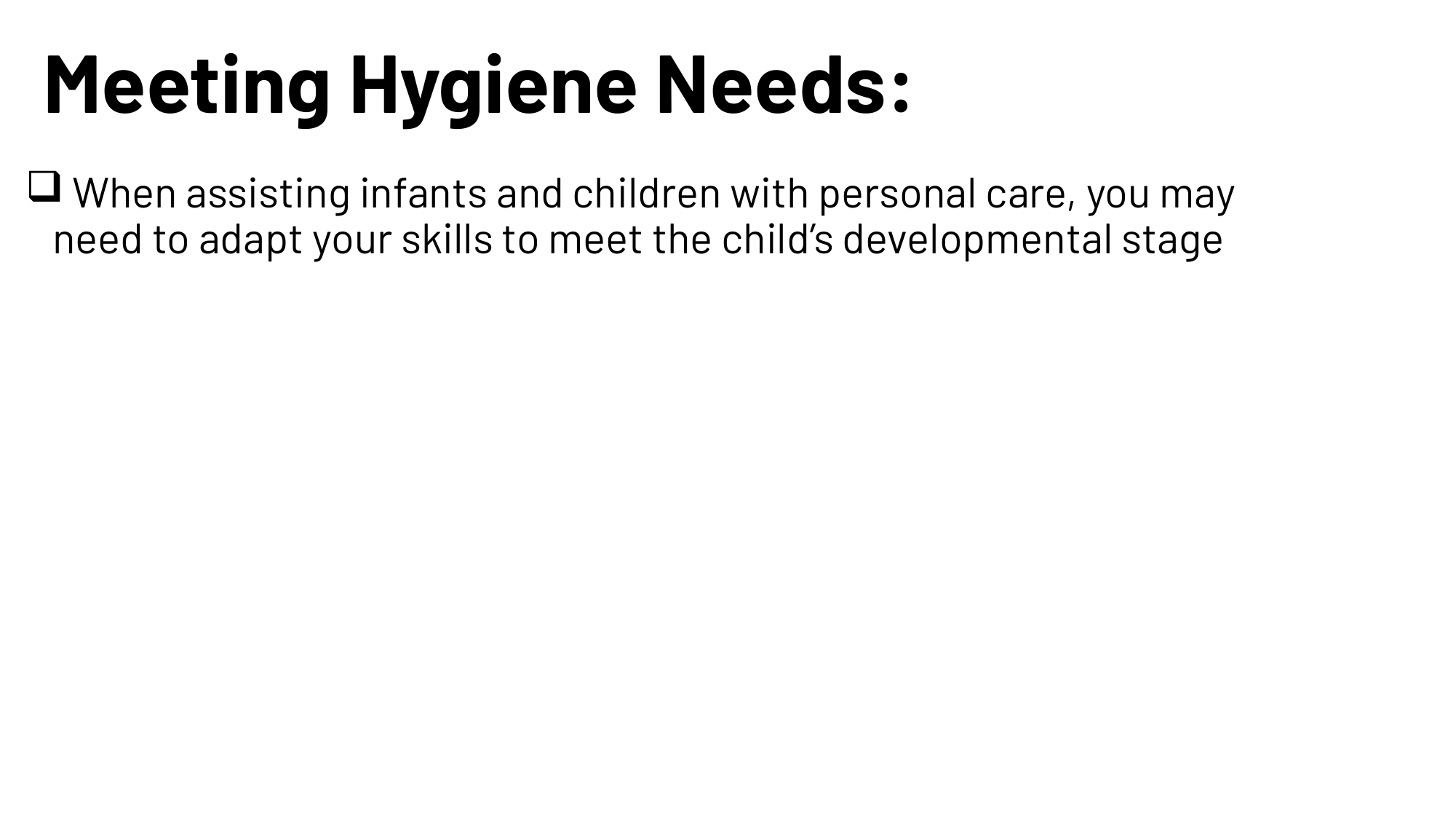

Meeting Hygiene Needs:
 When assisting infants and children with personal care, you may need to adapt your skills to meet the child’s developmental stage